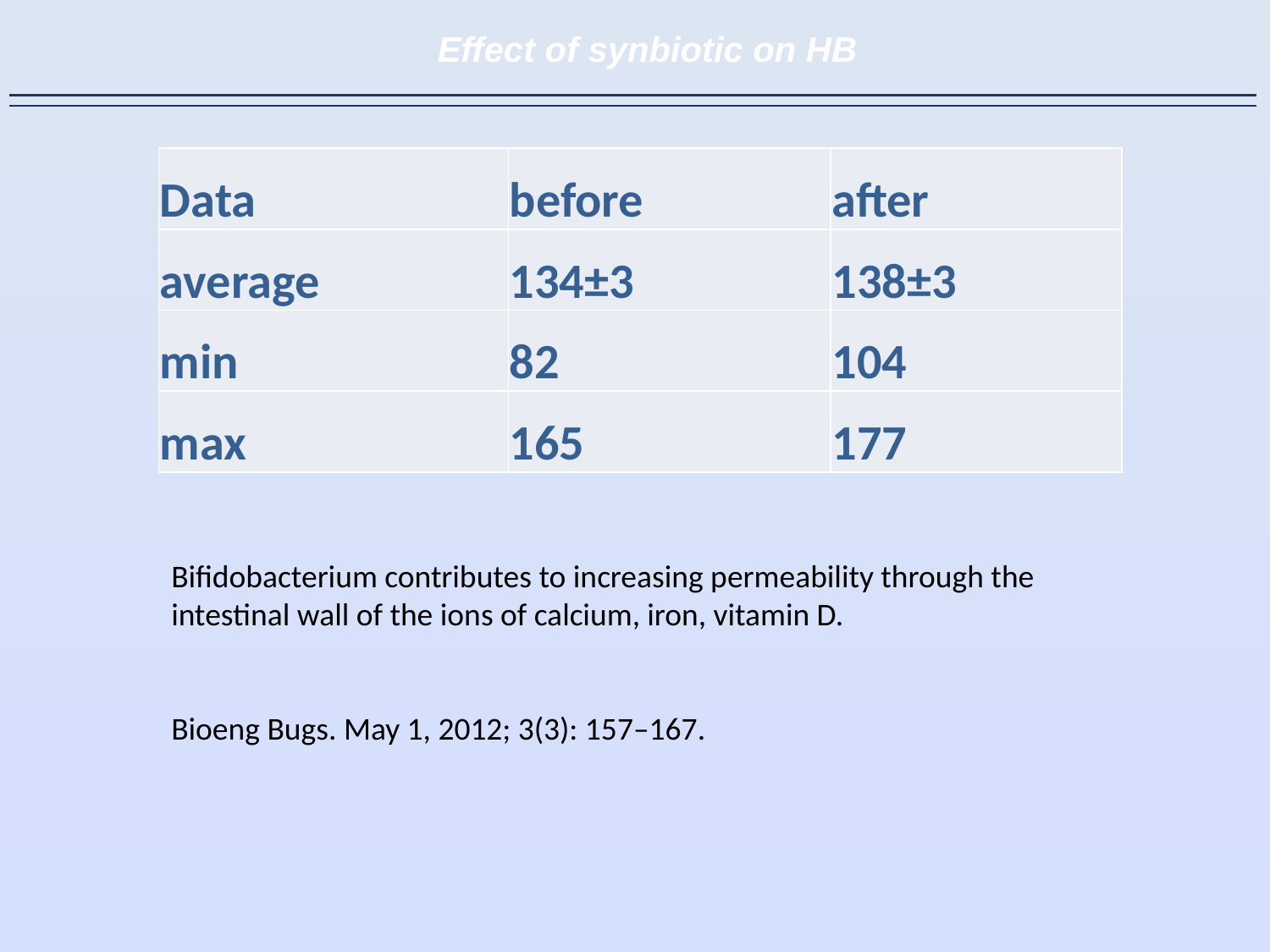

Effect of synbiotic on HB
| Data | before | after |
| --- | --- | --- |
| average | 134±3 | 138±3 |
| min | 82 | 104 |
| max | 165 | 177 |
Bifidobacterium contributes to increasing permeability through the intestinal wall of the ions of calcium, iron, vitamin D.

Bioeng Bugs. May 1, 2012; 3(3): 157–167.